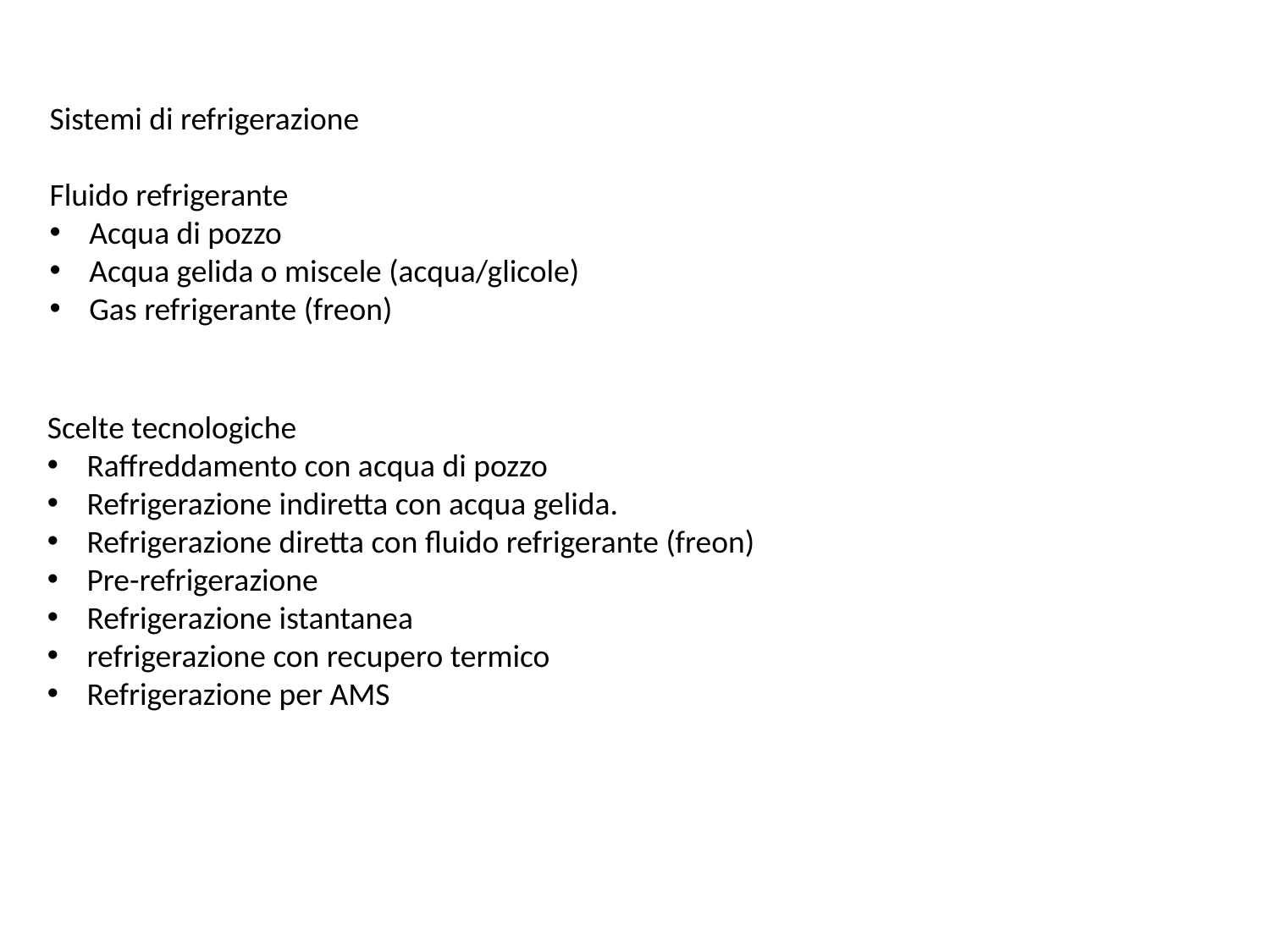

Sistemi di refrigerazione

Fluido refrigerante
Acqua di pozzo
Acqua gelida o miscele (acqua/glicole)
Gas refrigerante (freon)
Scelte tecnologiche
Raffreddamento con acqua di pozzo
Refrigerazione indiretta con acqua gelida.
Refrigerazione diretta con fluido refrigerante (freon)
Pre-refrigerazione
Refrigerazione istantanea
refrigerazione con recupero termico
Refrigerazione per AMS